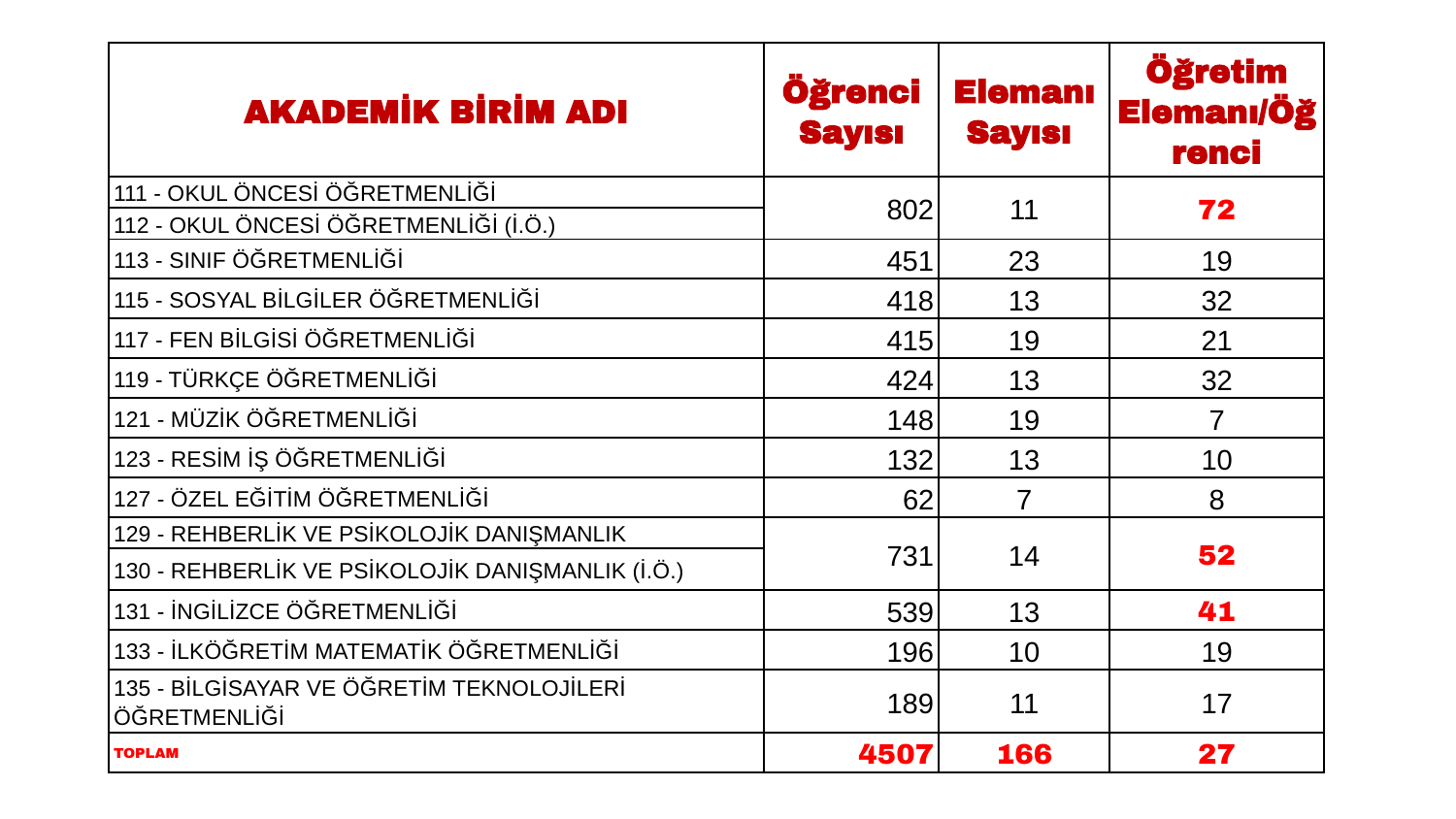

| AKADEMİK BİRİM ADI | Öğrenci Sayısı | Elemanı Sayısı | Öğretim Elemanı/Öğrenci |
| --- | --- | --- | --- |
| 111 - OKUL ÖNCESİ ÖĞRETMENLİĞİ | 802 | 11 | 72 |
| 112 - OKUL ÖNCESİ ÖĞRETMENLİĞİ (İ.Ö.) |  |  |  |
| 113 - SINIF ÖĞRETMENLİĞİ | 451 | 23 | 19 |
| 115 - SOSYAL BİLGİLER ÖĞRETMENLİĞİ | 418 | 13 | 32 |
| 117 - FEN BİLGİSİ ÖĞRETMENLİĞİ | 415 | 19 | 21 |
| 119 - TÜRKÇE ÖĞRETMENLİĞİ | 424 | 13 | 32 |
| 121 - MÜZİK ÖĞRETMENLİĞİ | 148 | 19 | 7 |
| 123 - RESİM İŞ ÖĞRETMENLİĞİ | 132 | 13 | 10 |
| 127 - ÖZEL EĞİTİM ÖĞRETMENLİĞİ | 62 | 7 | 8 |
| 129 - REHBERLİK VE PSİKOLOJİK DANIŞMANLIK | 731 | 14 | 52 |
| 130 - REHBERLİK VE PSİKOLOJİK DANIŞMANLIK (İ.Ö.) |  |  |  |
| 131 - İNGİLİZCE ÖĞRETMENLİĞİ | 539 | 13 | 41 |
| 133 - İLKÖĞRETİM MATEMATİK ÖĞRETMENLİĞİ | 196 | 10 | 19 |
| 135 - BİLGİSAYAR VE ÖĞRETİM TEKNOLOJİLERİ ÖĞRETMENLİĞİ | 189 | 11 | 17 |
| TOPLAM | 4507 | 166 | 27 |